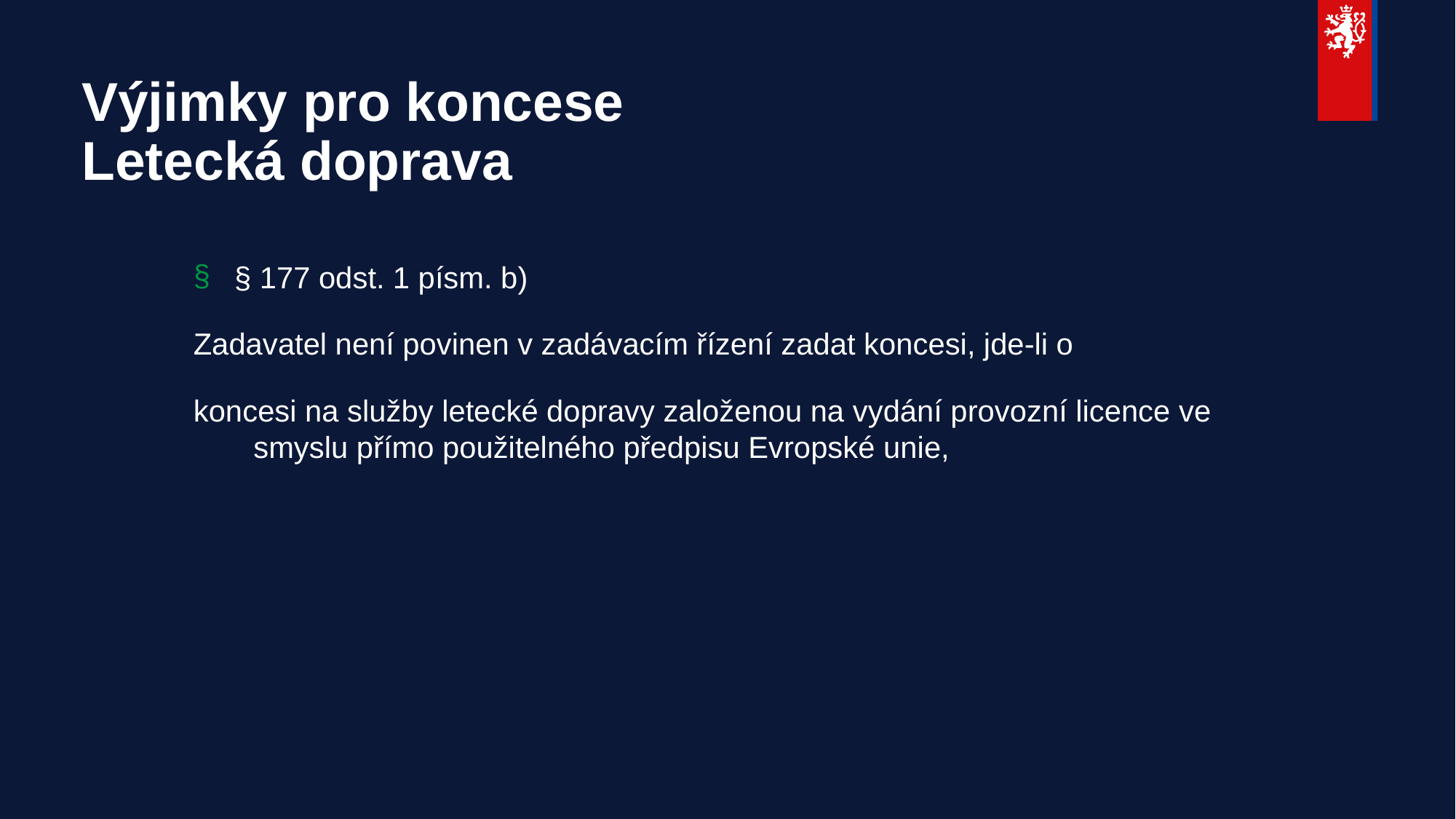

# Výjimky pro koncese Letecká doprava
§ 177 odst. 1 písm. b)
Zadavatel není povinen v zadávacím řízení zadat koncesi, jde-li o
koncesi na služby letecké dopravy založenou na vydání provozní licence ve smyslu přímo použitelného předpisu Evropské unie,